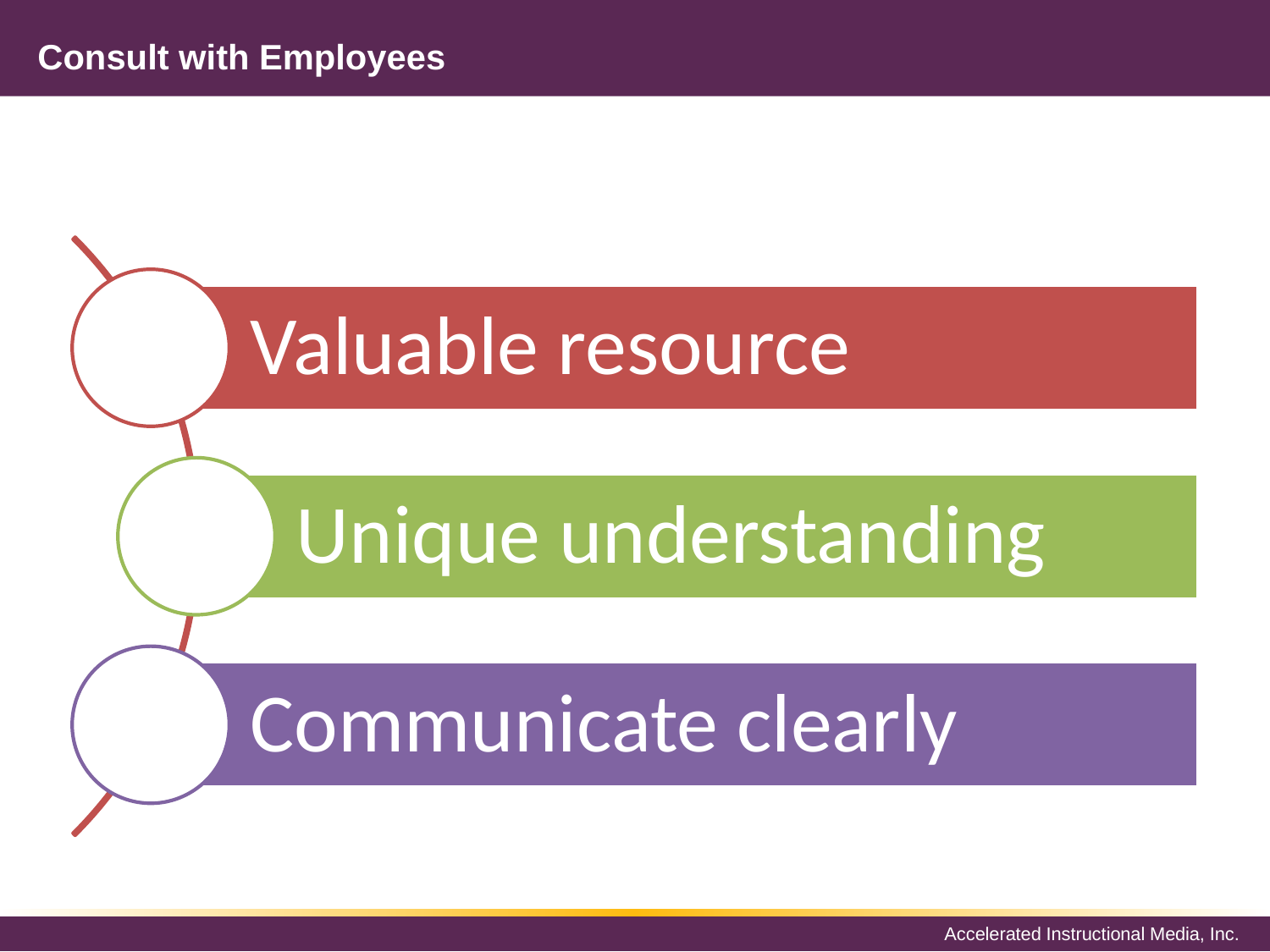

# Consult with Employees

Valuable resource

Unique understanding

Communicate clearly